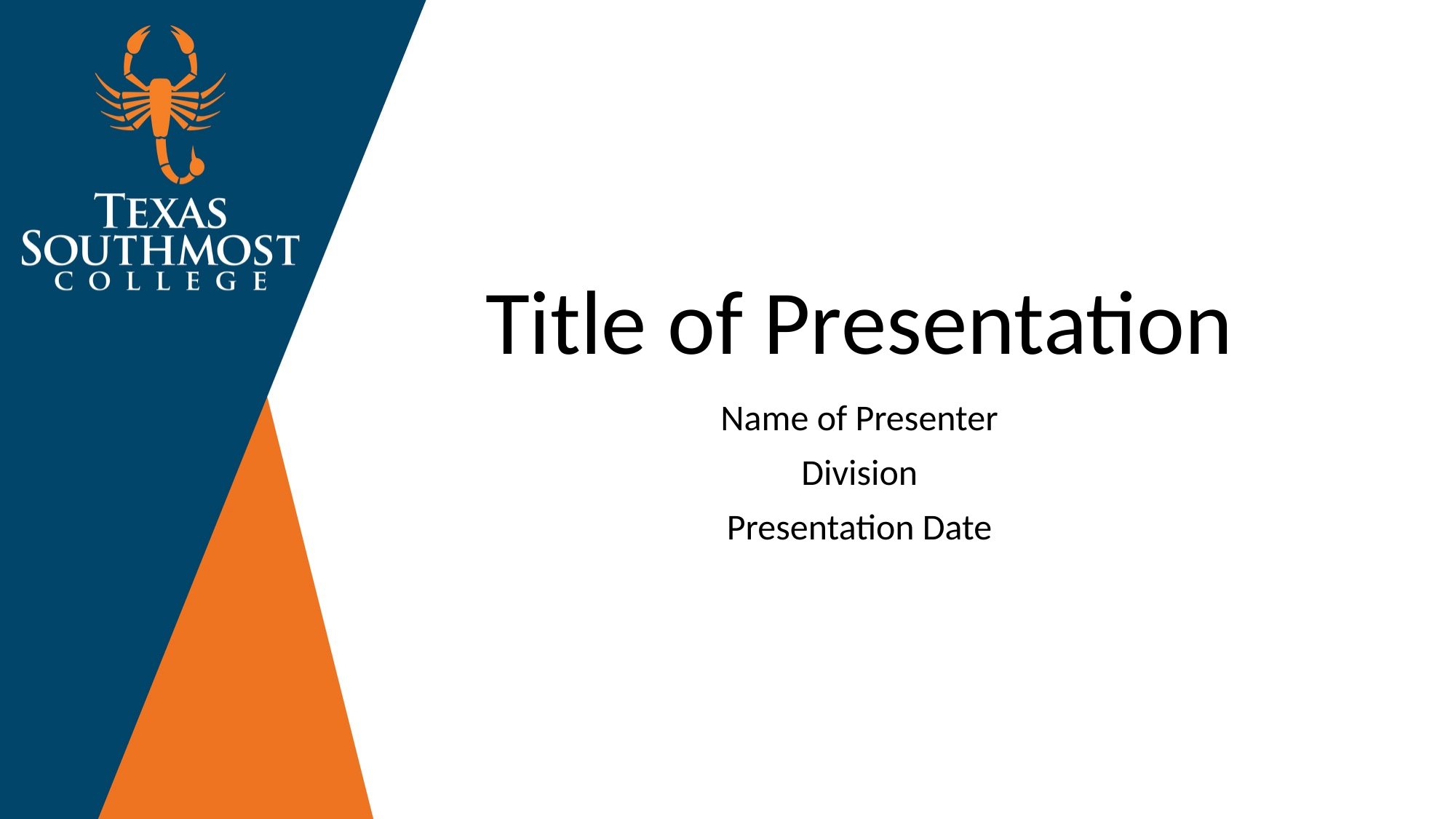

Title of Presentation
Name of Presenter
Division
Presentation Date